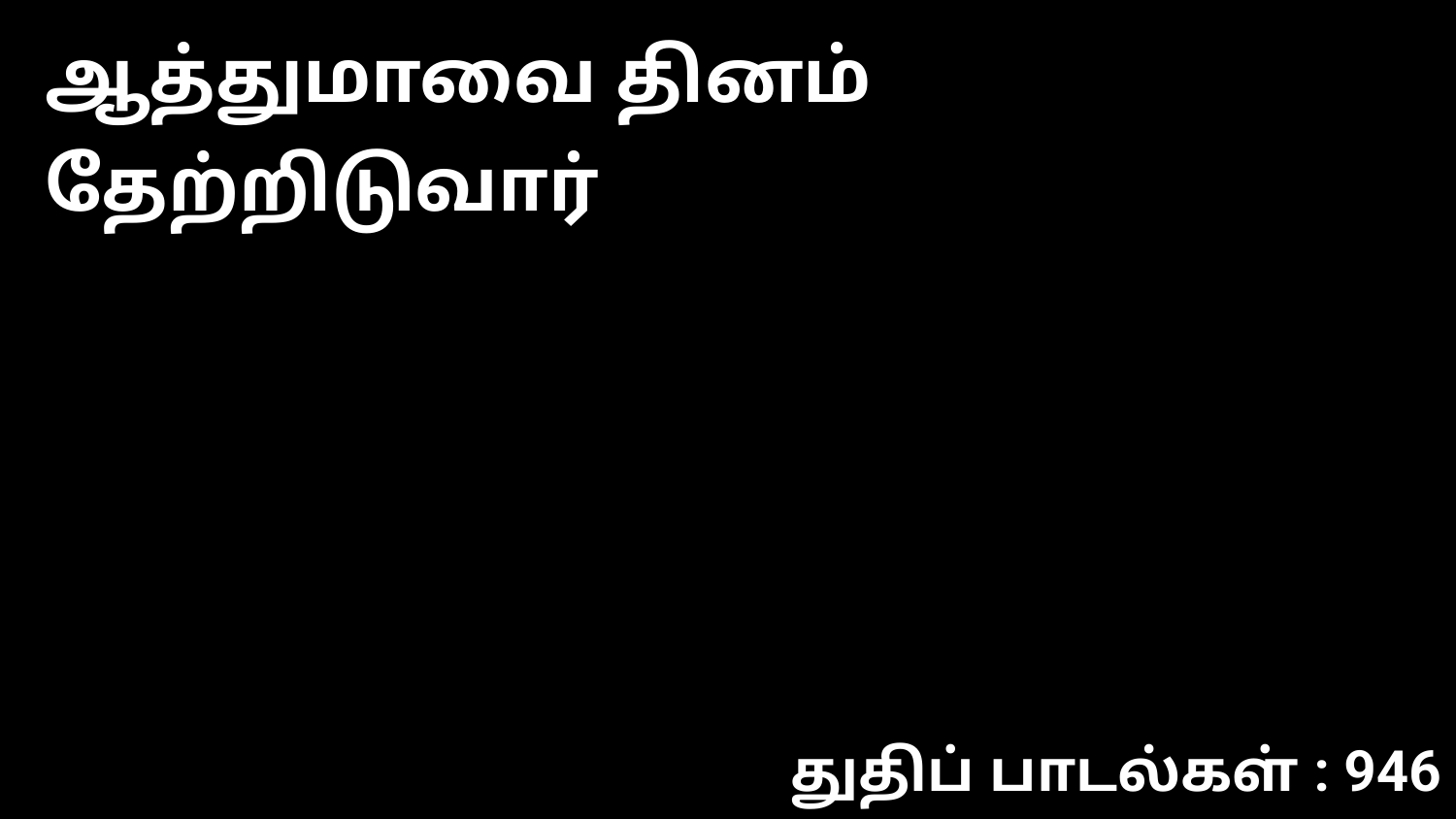

ஆத்துமாவை தினம் தேற்றிடுவார்
துதிப் பாடல்கள் : 946